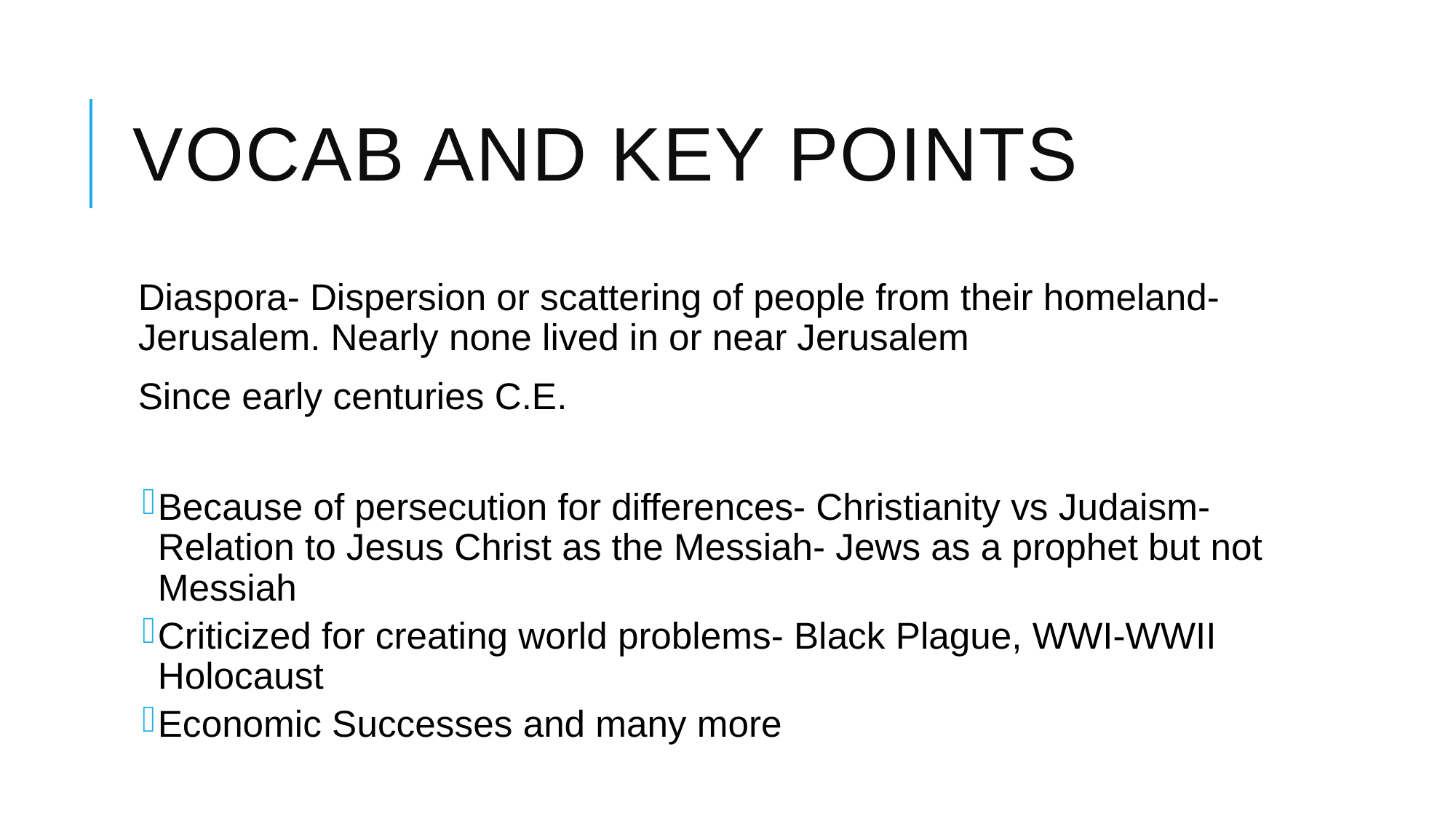

# Vocab and Key Points
Diaspora- Dispersion or scattering of people from their homeland-Jerusalem. Nearly none lived in or near Jerusalem
Since early centuries C.E.

Because of persecution for differences- Christianity vs Judaism-Relation to Jesus Christ as the Messiah- Jews as a prophet but not Messiah
Criticized for creating world problems- Black Plague, WWI-WWII Holocaust
Economic Successes and many more